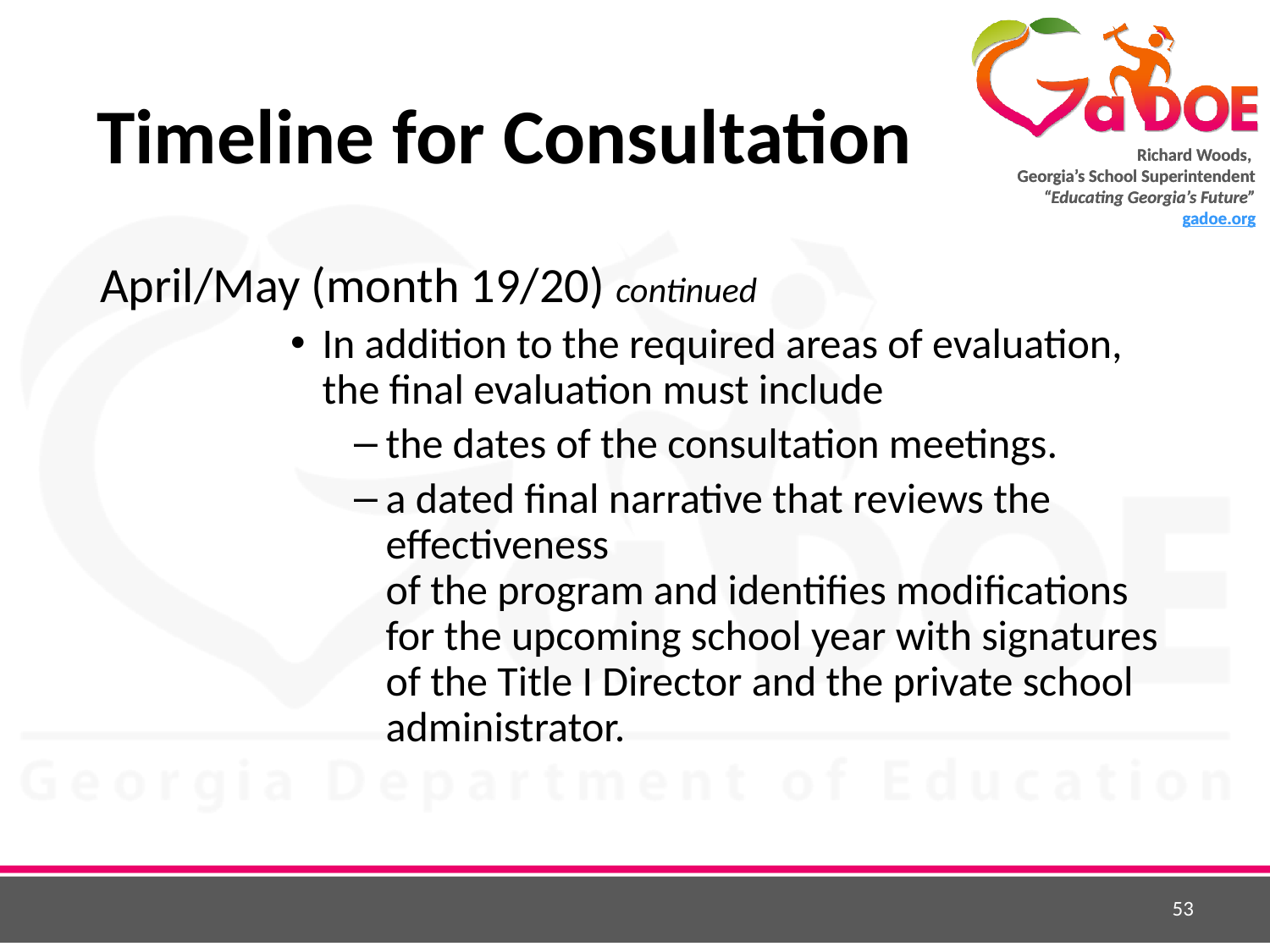

# Timeline for Consultation
April/May (month 19/20) continued
In addition to the required areas of evaluation, the final evaluation must include
the dates of the consultation meetings.
a dated final narrative that reviews the effectiveness
of the program and identifies modifications for the upcoming school year with signatures of the Title I Director and the private school administrator.

53